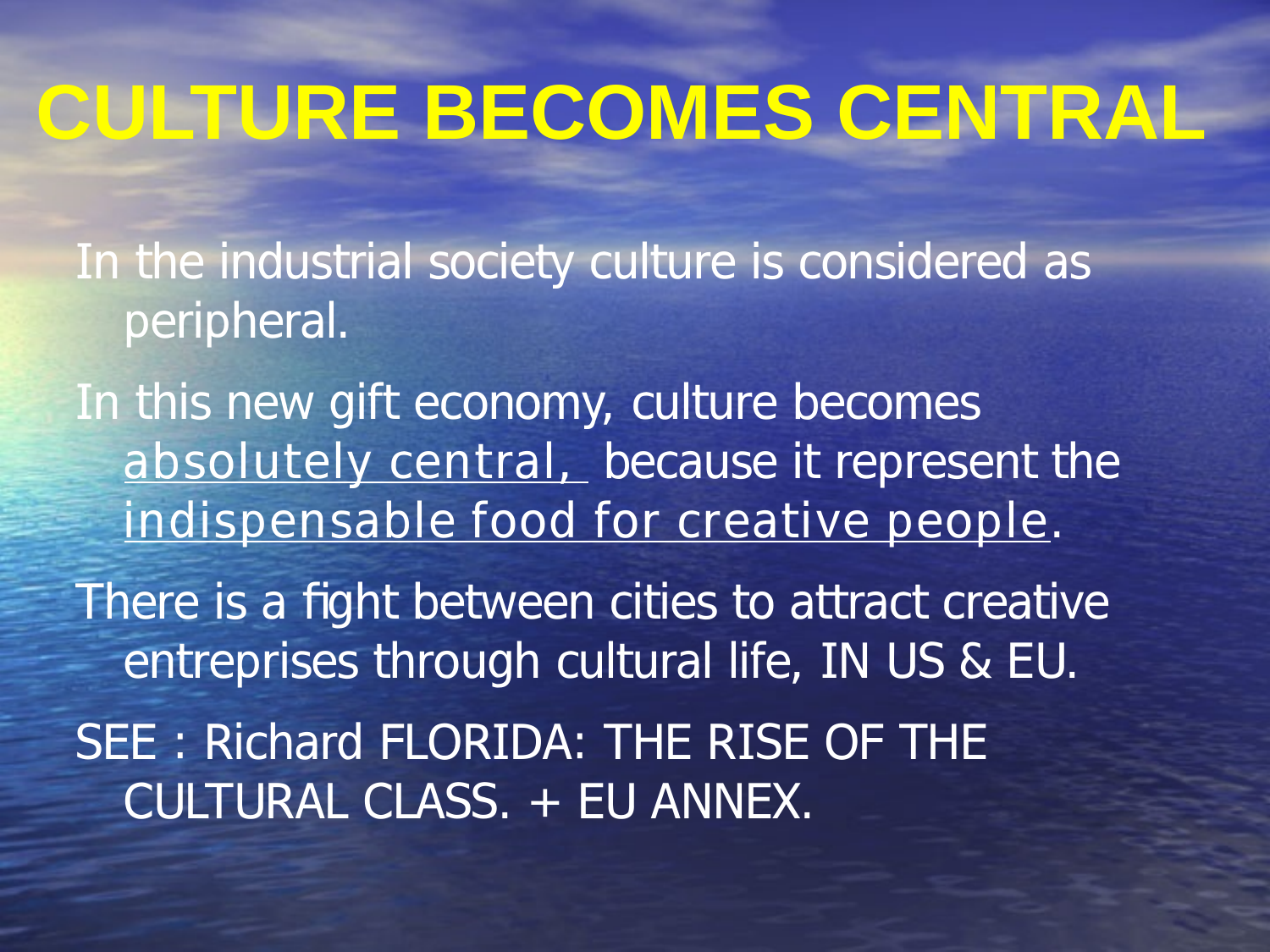

# CULTURE BECOMES CENTRAL
In the industrial society culture is considered as peripheral.
In this new gift economy, culture becomes absolutely central,  because it represent the indispensable food for creative people.
There is a fight between cities to attract creative entreprises through cultural life, IN US & EU.
SEE : Richard FLORIDA: THE RISE OF THE CULTURAL CLASS. + EU ANNEX.